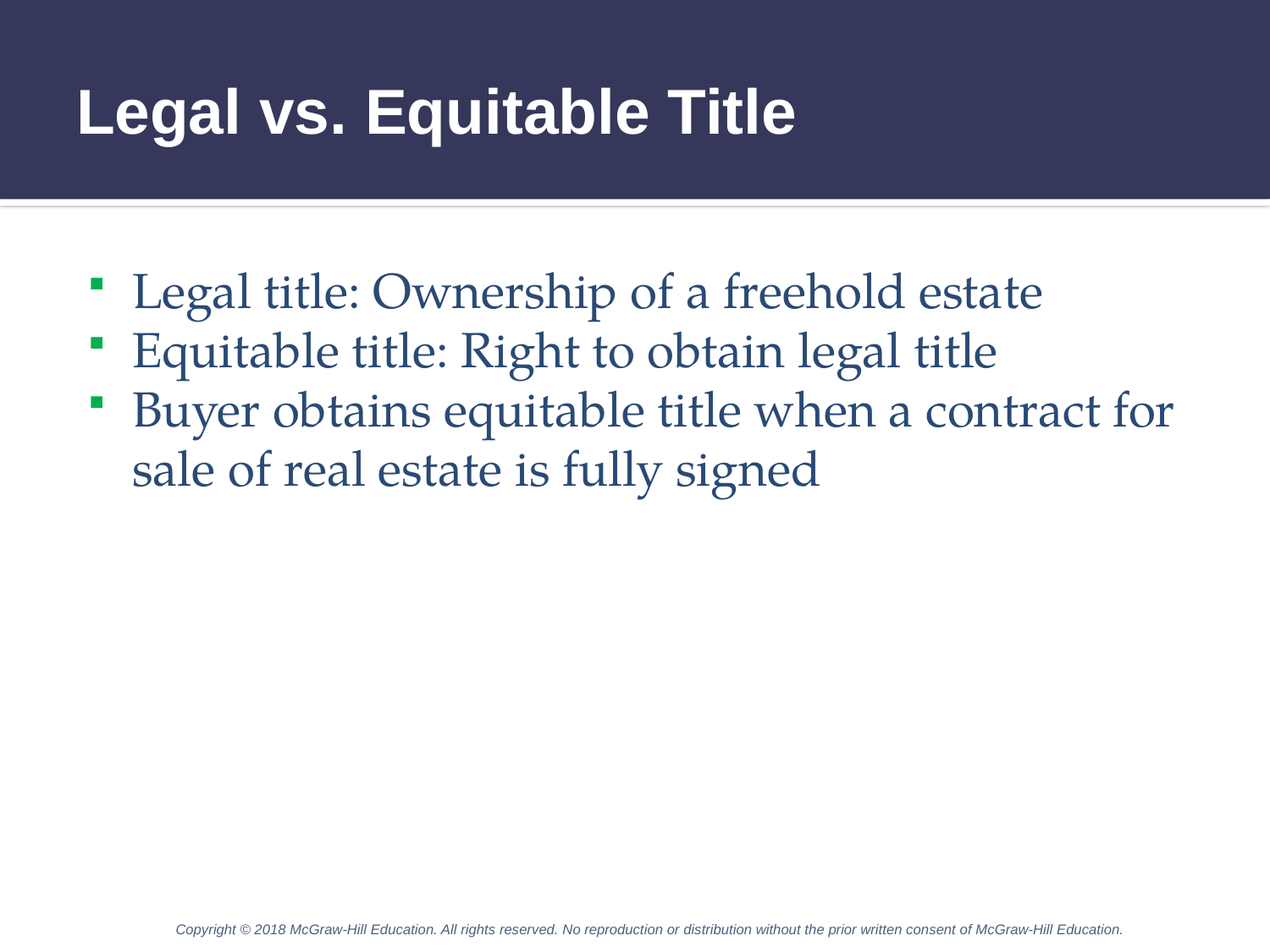

# Legal vs. Equitable Title
Legal title: Ownership of a freehold estate
Equitable title: Right to obtain legal title
Buyer obtains equitable title when a contract for sale of real estate is fully signed
Copyright © 2018 McGraw-Hill Education. All rights reserved. No reproduction or distribution without the prior written consent of McGraw-Hill Education.